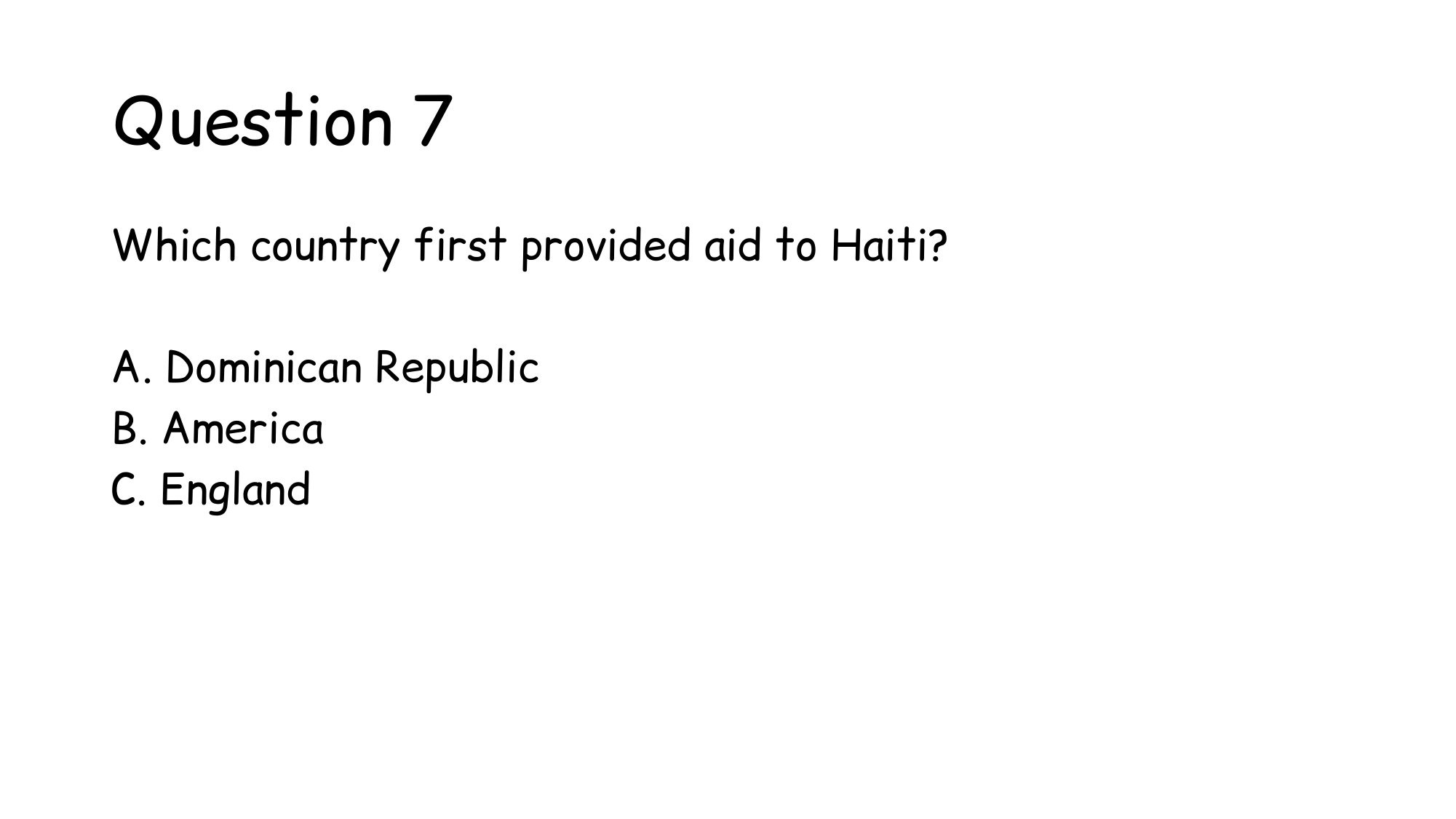

# Question 7
Which country first provided aid to Haiti?

A. Dominican Republic
B. America
C. England